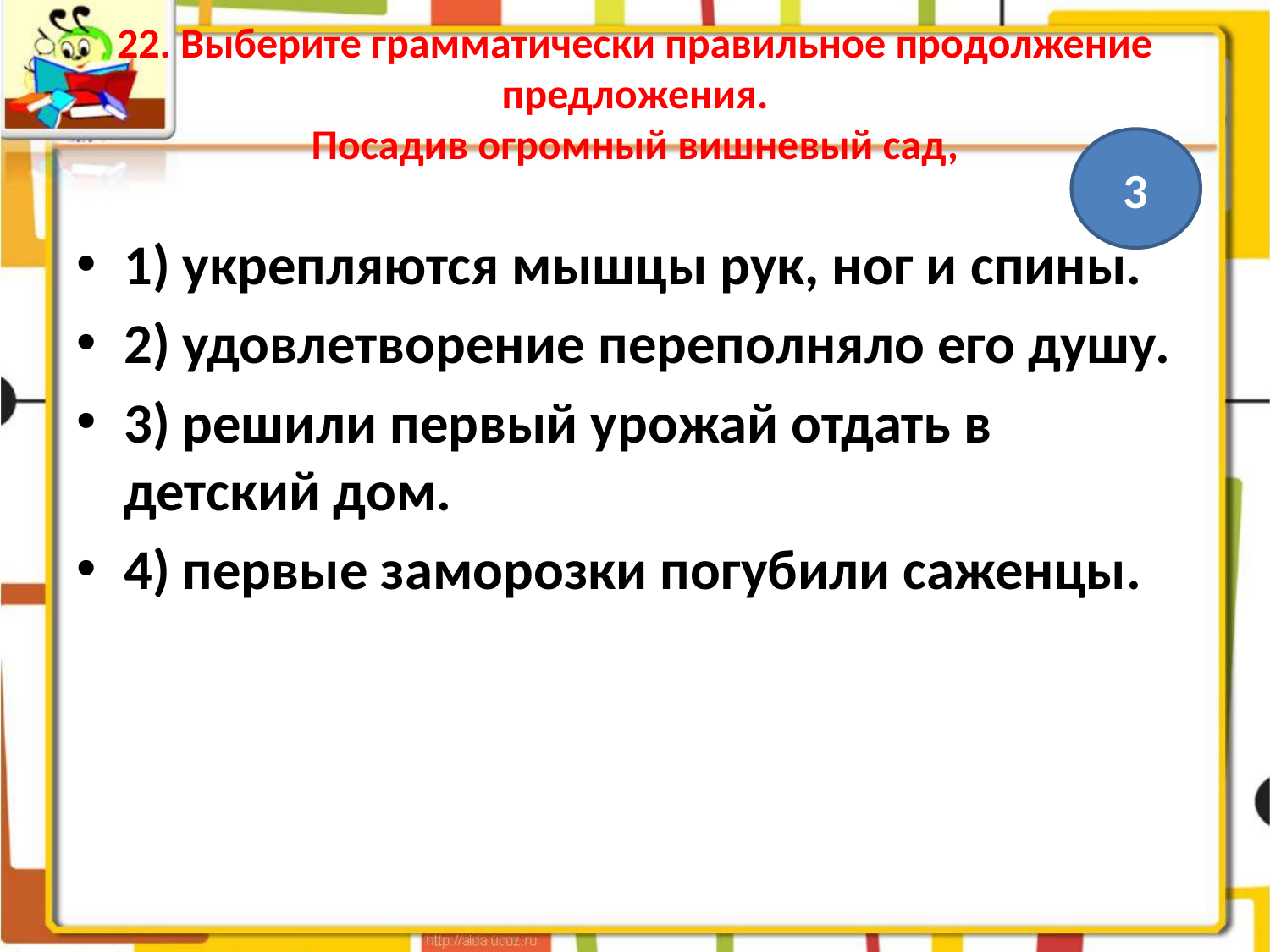

# 22. Выберите грамматически правильное продолжение предложения. Посадив огромный вишневый сад,
3
1) укрепляются мышцы рук, ног и спины.
2) удовлетворение переполняло его душу.
3) решили первый урожай отдать в детский дом.
4) первые заморозки погубили саженцы.